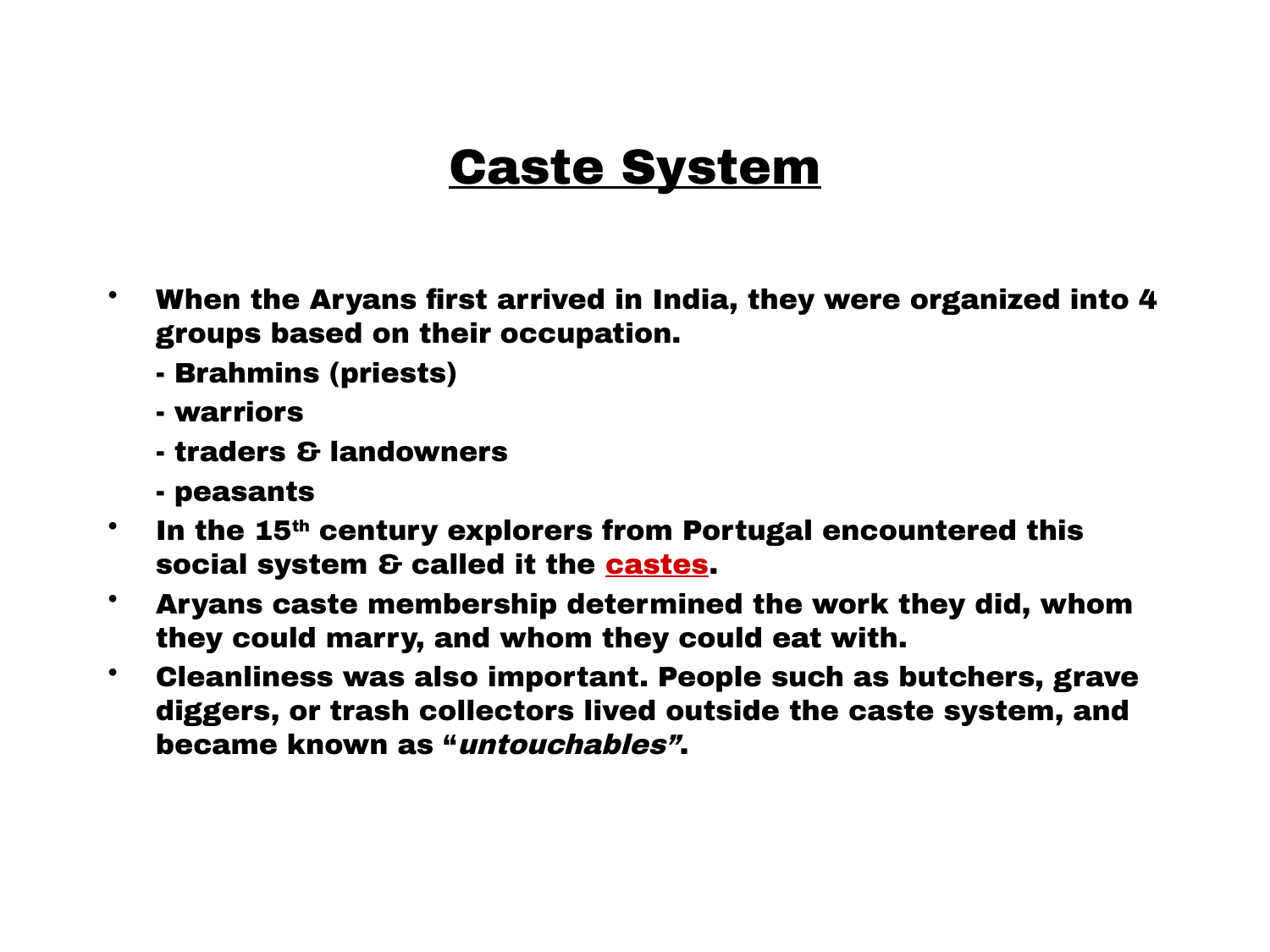

# Caste System
When the Aryans first arrived in India, they were organized into 4 groups based on their occupation.
	- Brahmins (priests)
	- warriors
	- traders & landowners
	- peasants
In the 15th century explorers from Portugal encountered this social system & called it the castes.
Aryans caste membership determined the work they did, whom they could marry, and whom they could eat with.
Cleanliness was also important. People such as butchers, grave diggers, or trash collectors lived outside the caste system, and became known as “untouchables”.